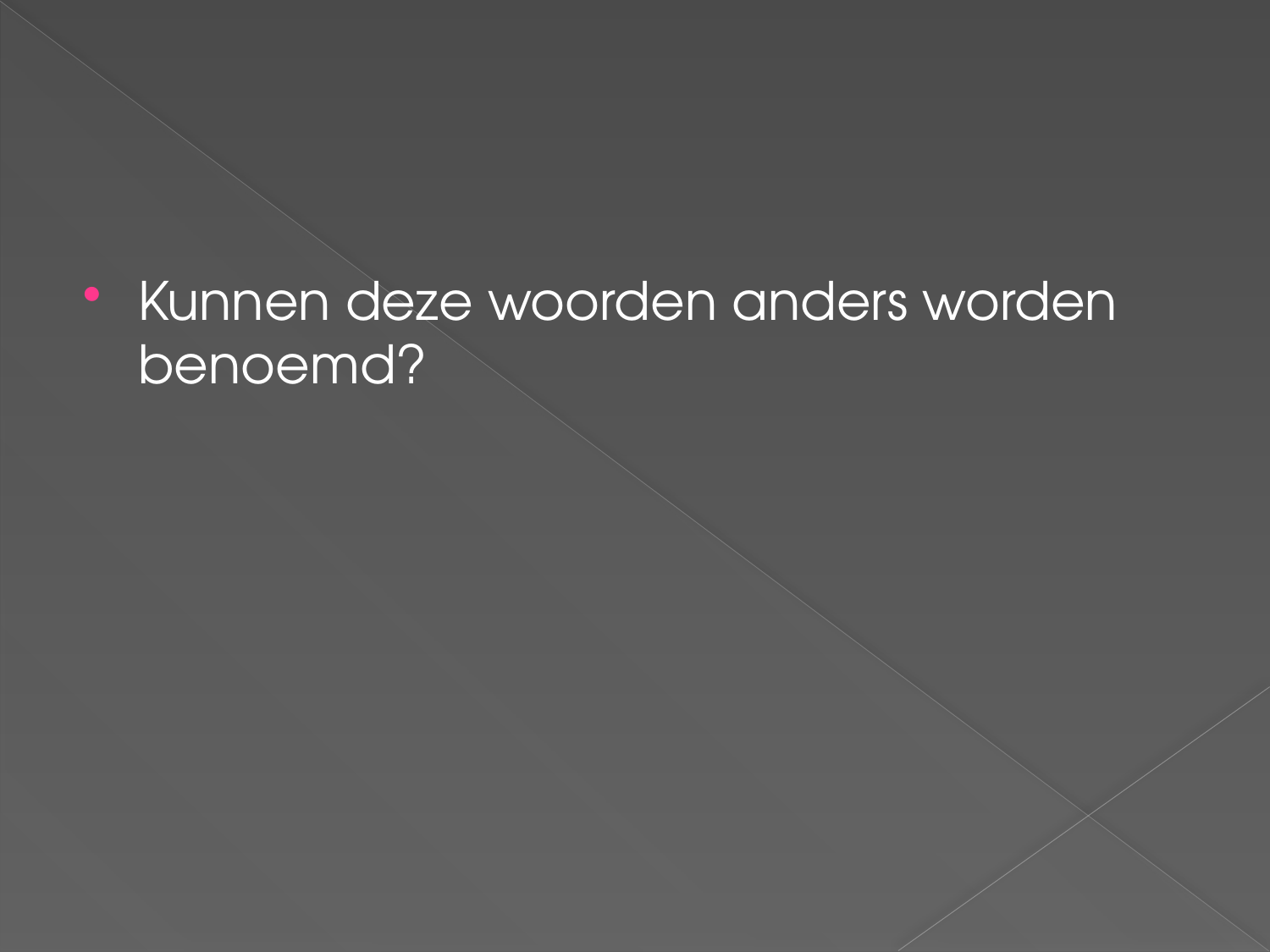

#
Kunnen deze woorden anders worden benoemd?